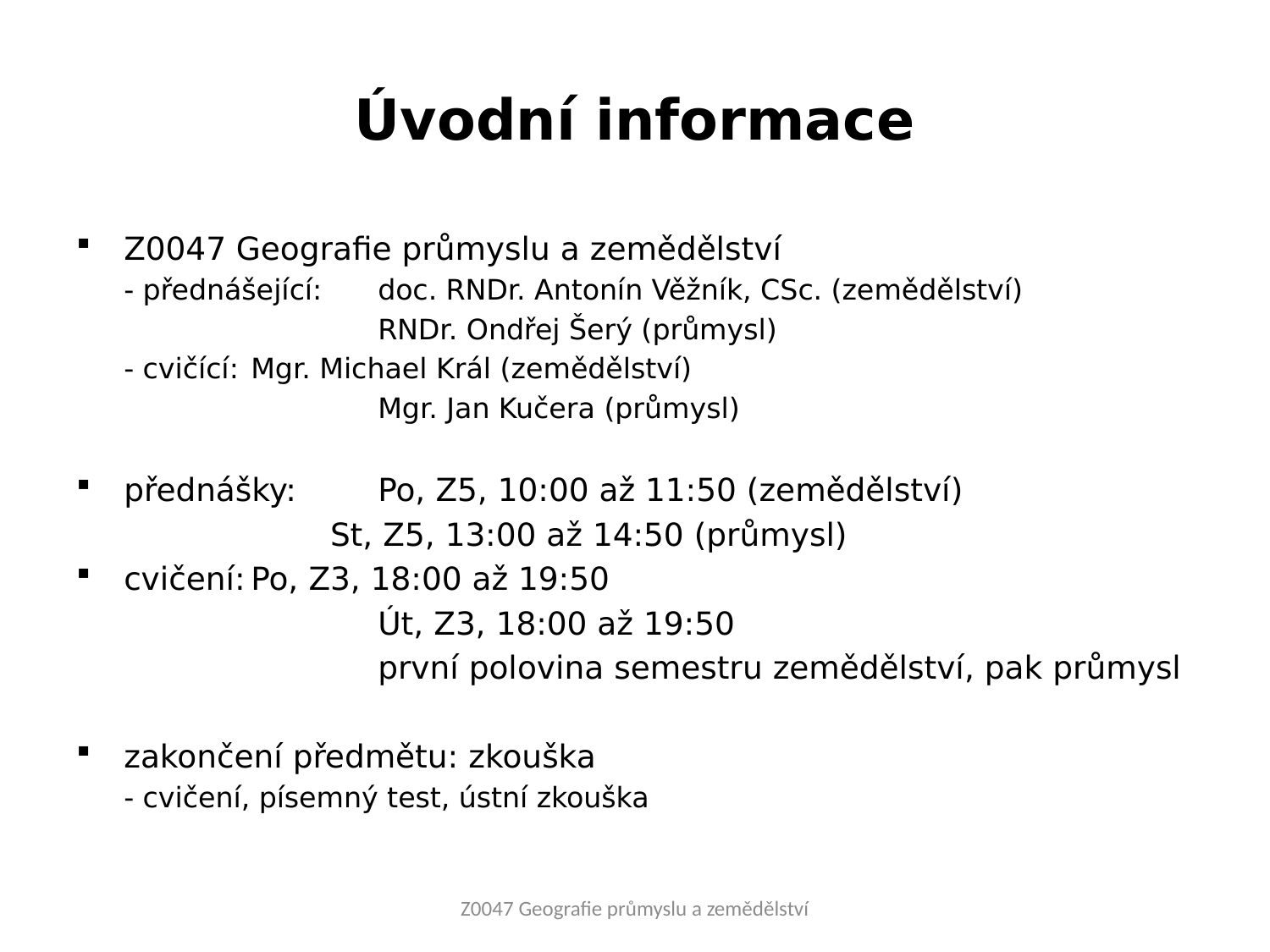

# Úvodní informace
Z0047 Geografie průmyslu a zemědělství
	- přednášející:	doc. RNDr. Antonín Věžník, CSc. (zemědělství)
			RNDr. Ondřej Šerý (průmysl)
	- cvičící:	Mgr. Michael Král (zemědělství)
			Mgr. Jan Kučera (průmysl)

přednášky:	Po, Z5, 10:00 až 11:50 (zemědělství)
St, Z5, 13:00 až 14:50 (průmysl)
cvičení:	Po, Z3, 18:00 až 19:50
			Út, Z3, 18:00 až 19:50
			první polovina semestru zemědělství, pak průmysl

zakončení předmětu: zkouška
	- cvičení, písemný test, ústní zkouška
Z0047 Geografie průmyslu a zemědělství